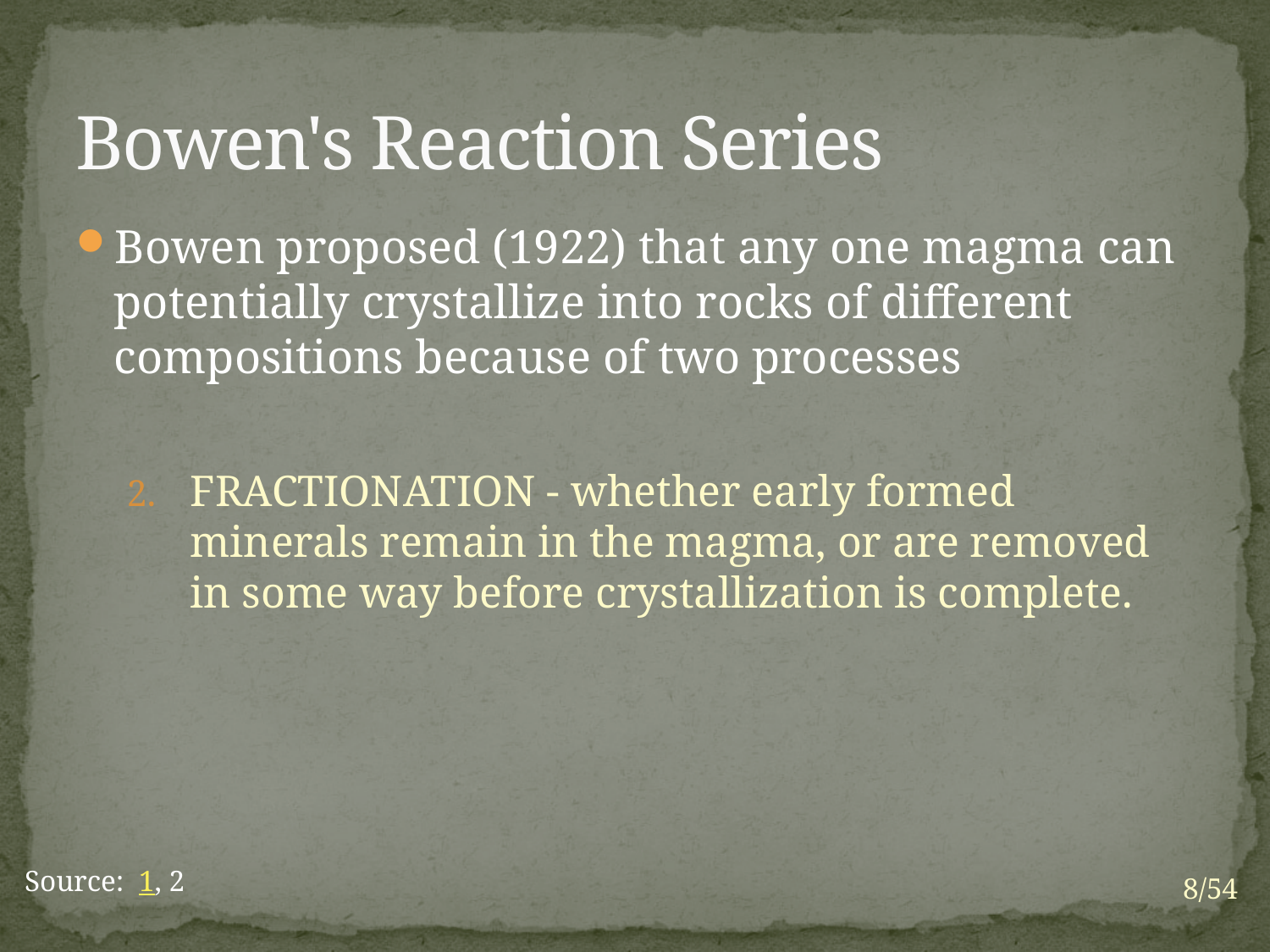

# Bowen's Reaction Series
Bowen proposed (1922) that any one magma can potentially crystallize into rocks of different compositions because of two processes

FRACTIONATION - whether early formed minerals remain in the magma, or are removed in some way before crystallization is complete.
Source:  1, 2
8/54